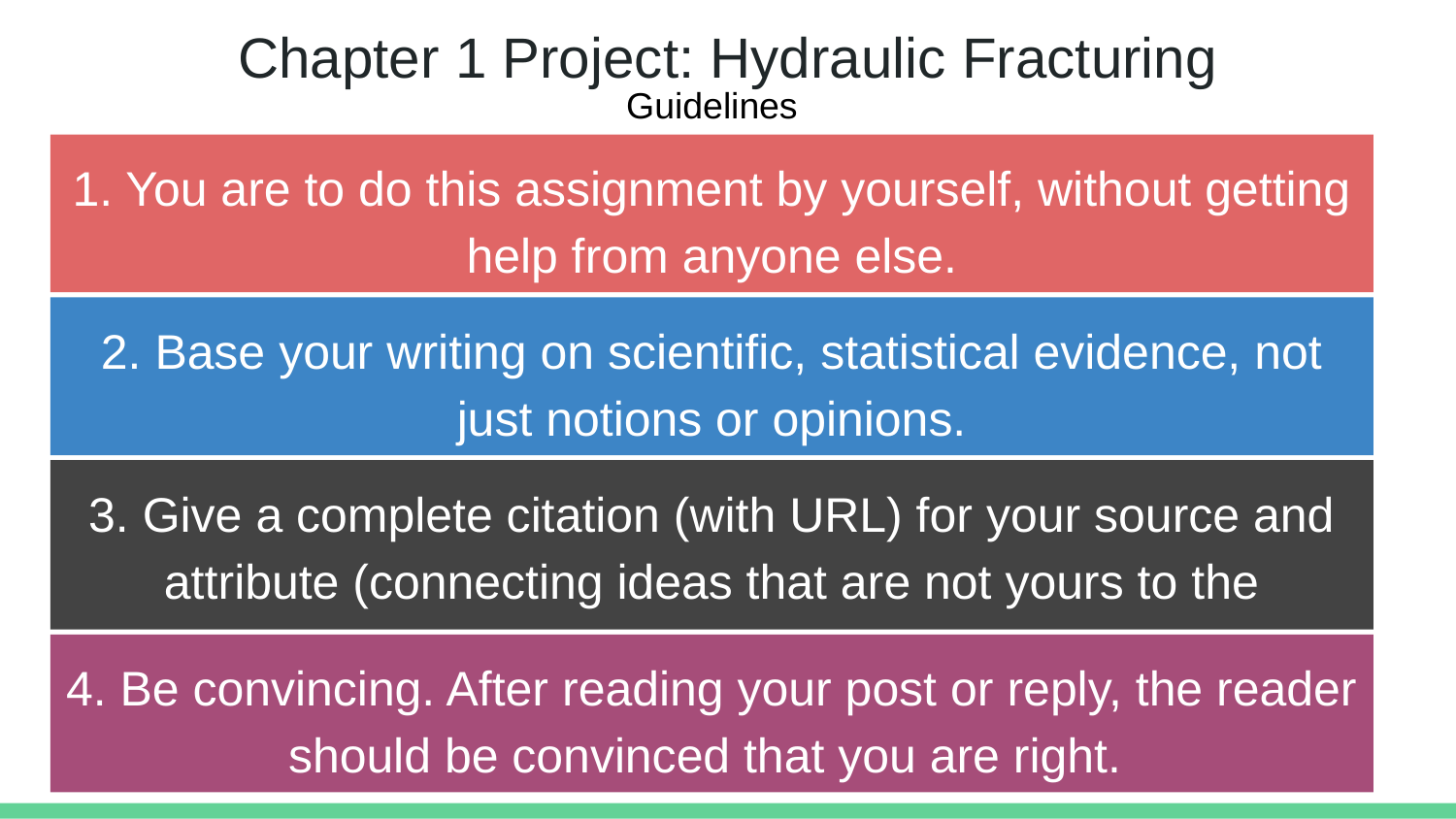

# Chapter 1 Project: Hydraulic Fracturing
Guidelines
1. You are to do this assignment by yourself, without getting help from anyone else.
2. Base your writing on scientific, statistical evidence, not just notions or opinions.
3. Give a complete citation (with URL) for your source and attribute (connecting ideas that are not yours to the citations)

4. Be convincing. After reading your post or reply, the reader should be convinced that you are right.